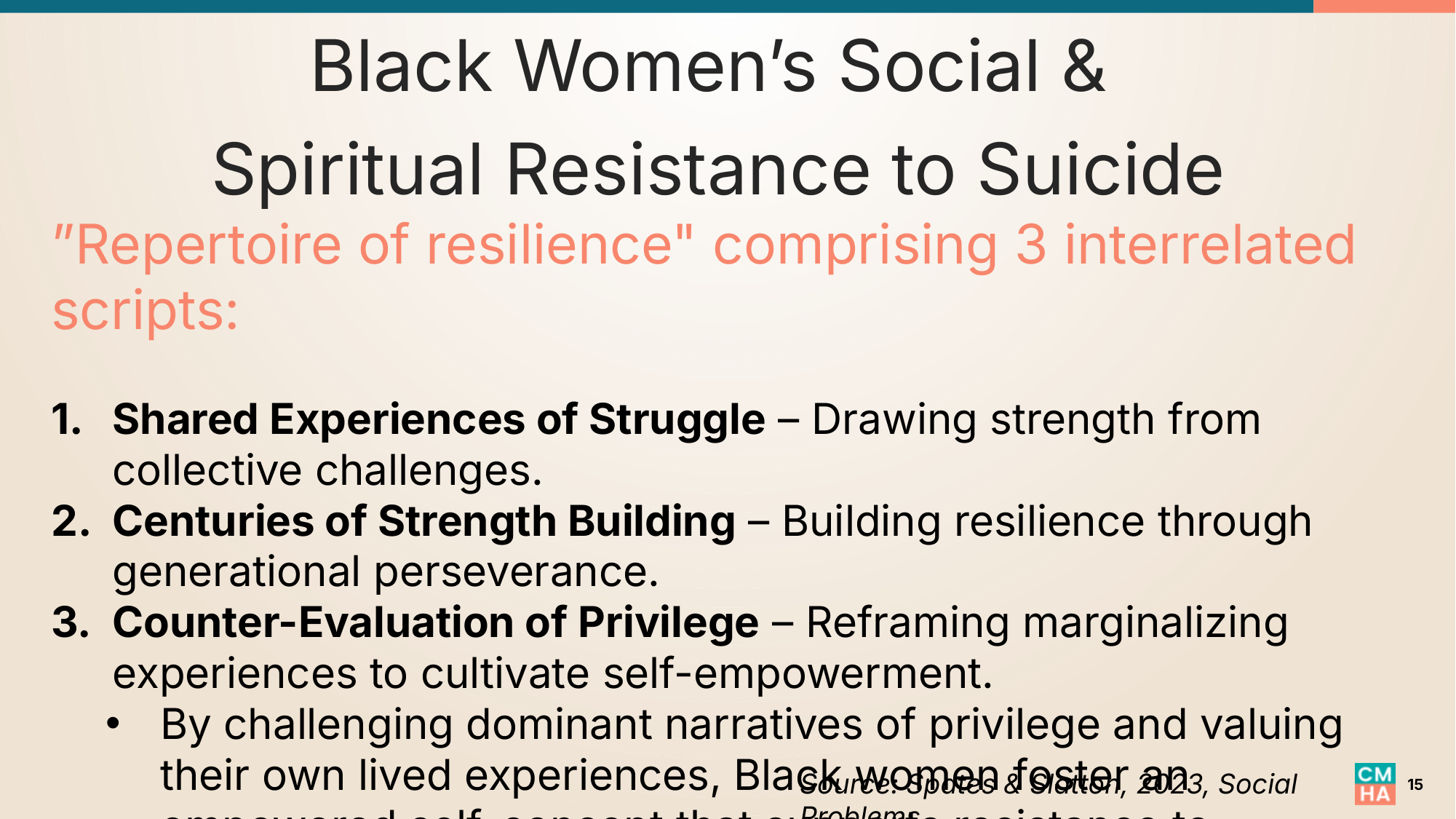

Black Women’s Social &
Spiritual Resistance to Suicide
”Repertoire of resilience" comprising 3 interrelated scripts:

Shared Experiences of Struggle – Drawing strength from collective challenges.
Centuries of Strength Building – Building resilience through generational perseverance.
Counter-Evaluation of Privilege – Reframing marginalizing experiences to cultivate self-empowerment.
By challenging dominant narratives of privilege and valuing their own lived experiences, Black women foster an empowered self-concept that supports resistance to suicide.
Source: Spates & Slatton, 2023, Social Problems
15